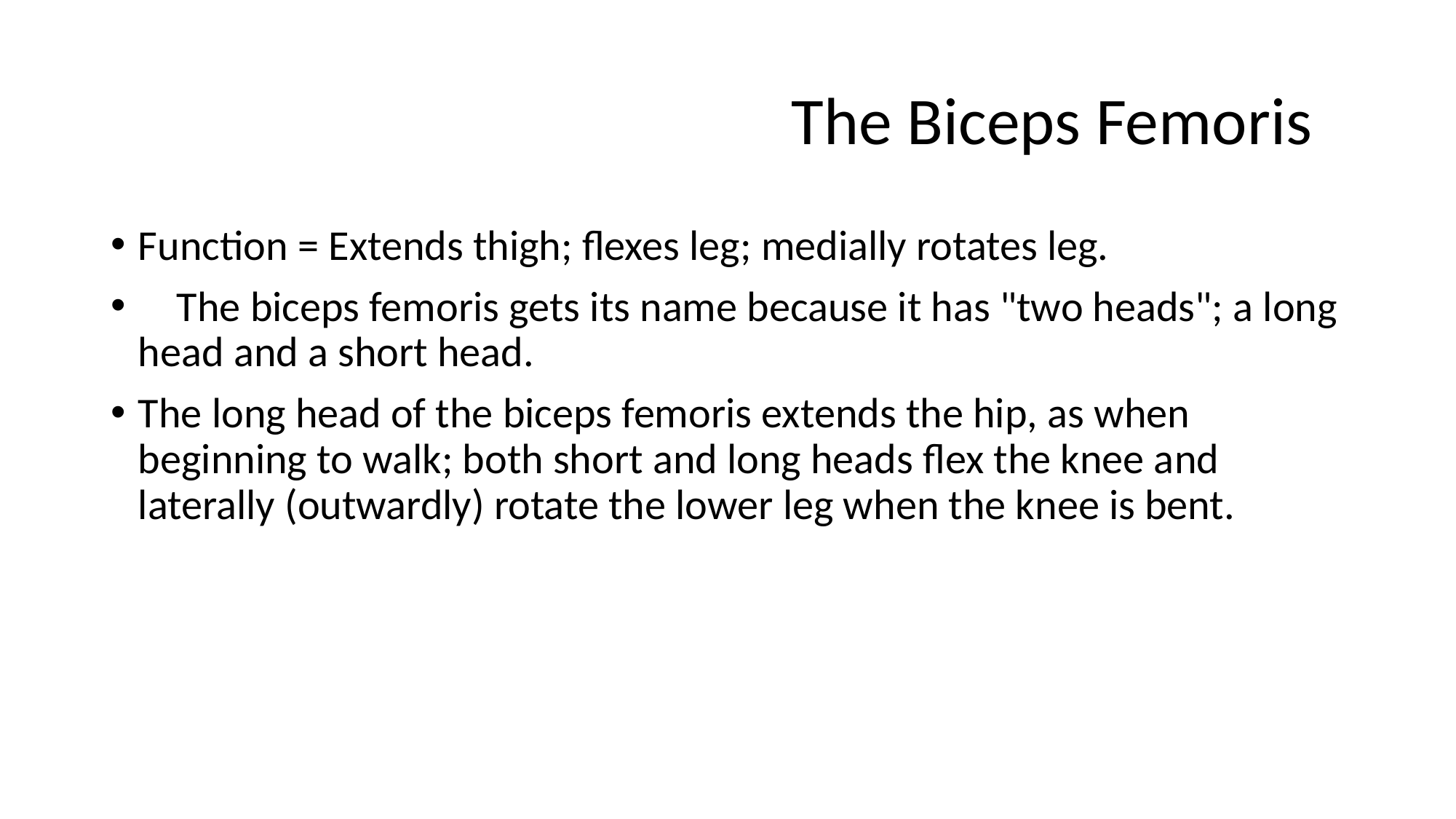

# The Hamstring Muscles:  The Biceps Femoris
Function = Extends thigh; flexes leg; medially rotates leg.
​    The biceps femoris gets its name because it has "two heads"; a long head and a short head.
The long head of the biceps femoris extends the hip, as when beginning to walk; both short and long heads flex the knee and laterally (outwardly) rotate the lower leg when the knee is bent.